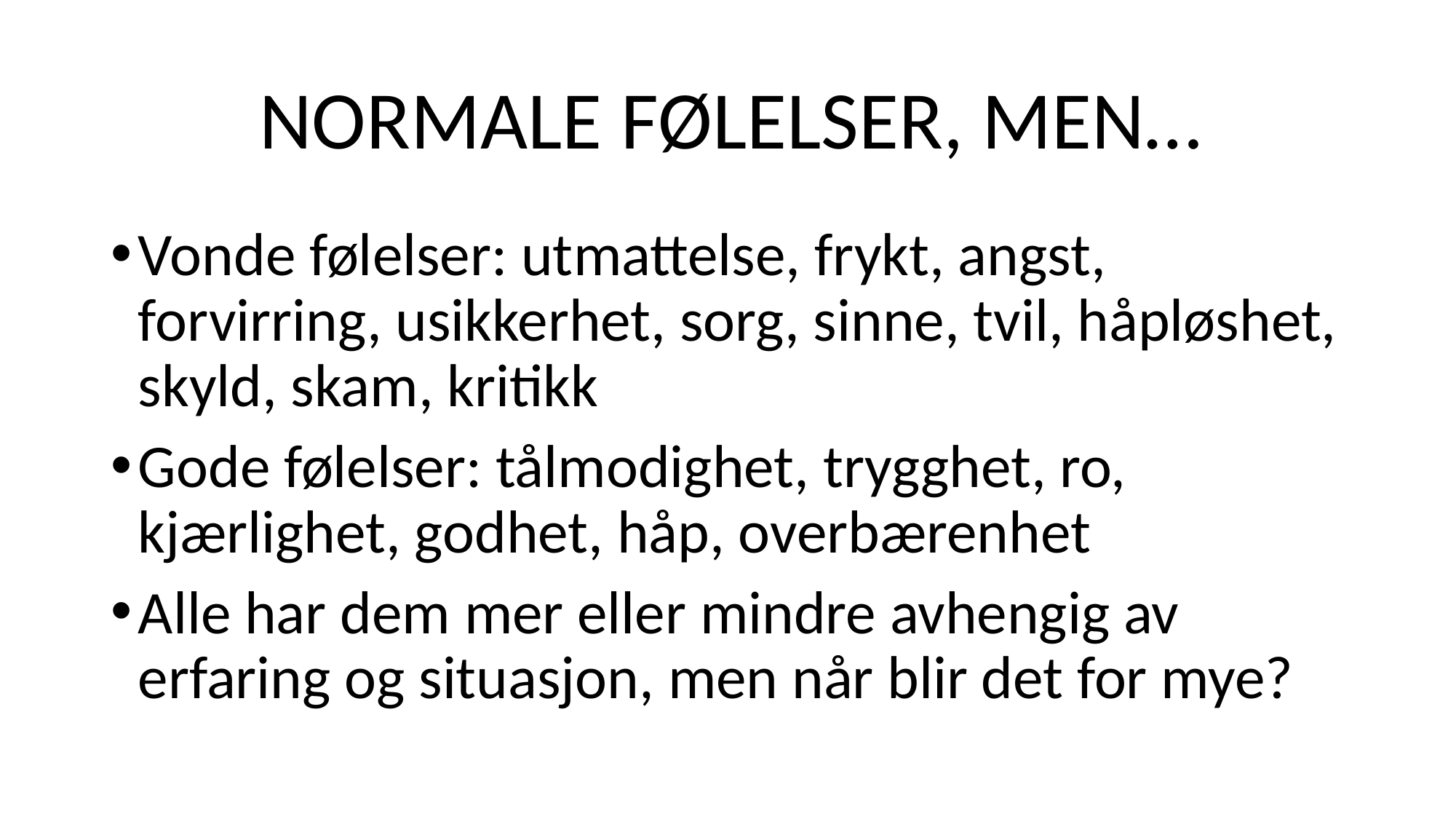

# NORMALE FØLELSER, MEN…
Vonde følelser: utmattelse, frykt, angst, forvirring, usikkerhet, sorg, sinne, tvil, håpløshet, skyld, skam, kritikk
Gode følelser: tålmodighet, trygghet, ro, kjærlighet, godhet, håp, overbærenhet
Alle har dem mer eller mindre avhengig av erfaring og situasjon, men når blir det for mye?